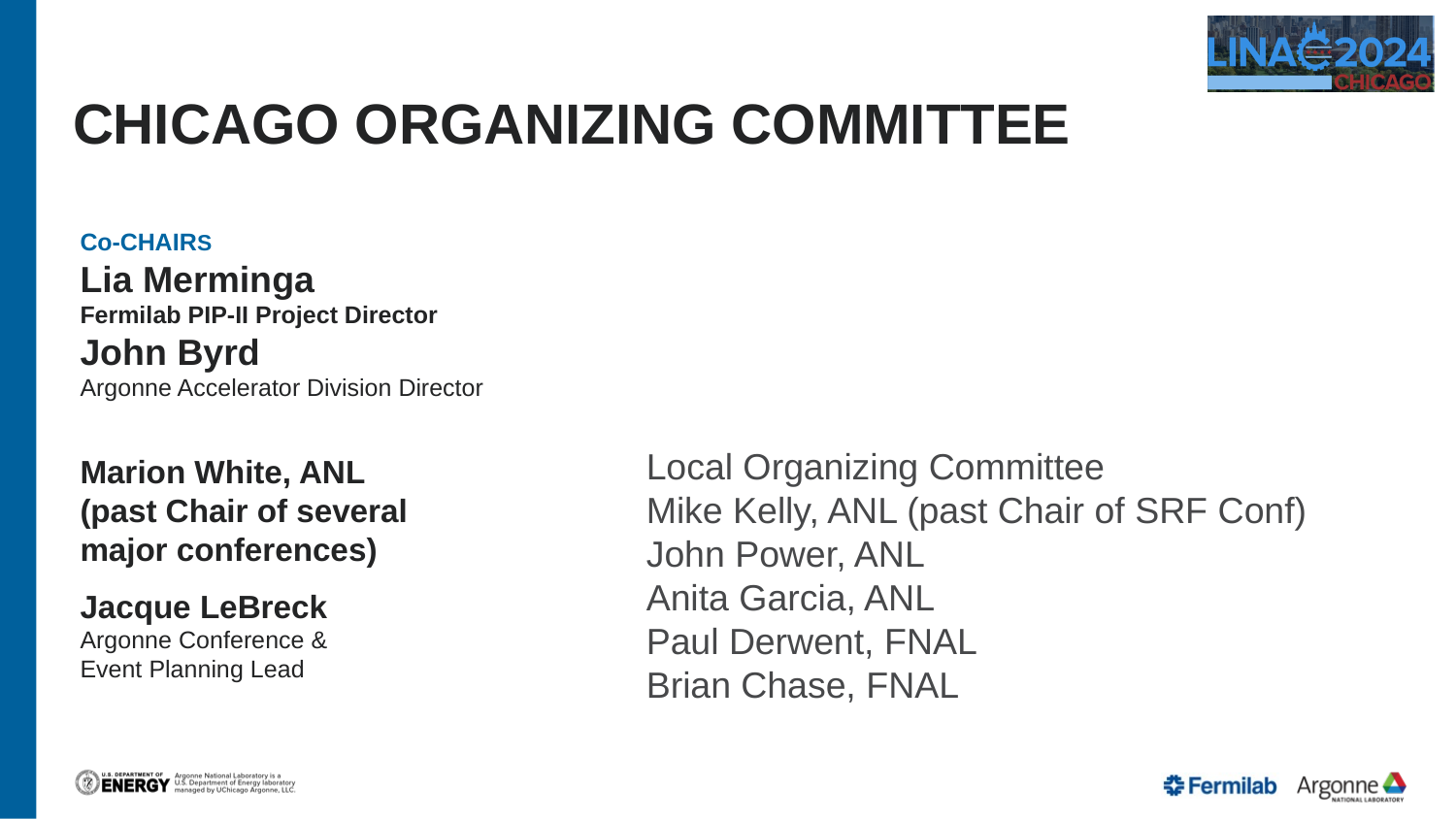

# Chicago organizing committee
Co-CHAIRS
Lia Merminga
Fermilab PIP-II Project Director
John Byrd
Argonne Accelerator Division Director
Local Organizing Committee
Mike Kelly, ANL (past Chair of SRF Conf)
John Power, ANL
Anita Garcia, ANL
Paul Derwent, FNAL
Brian Chase, FNAL
Marion White, ANL (past Chair of several major conferences)
Jacque LeBreck
Argonne Conference &
Event Planning Lead